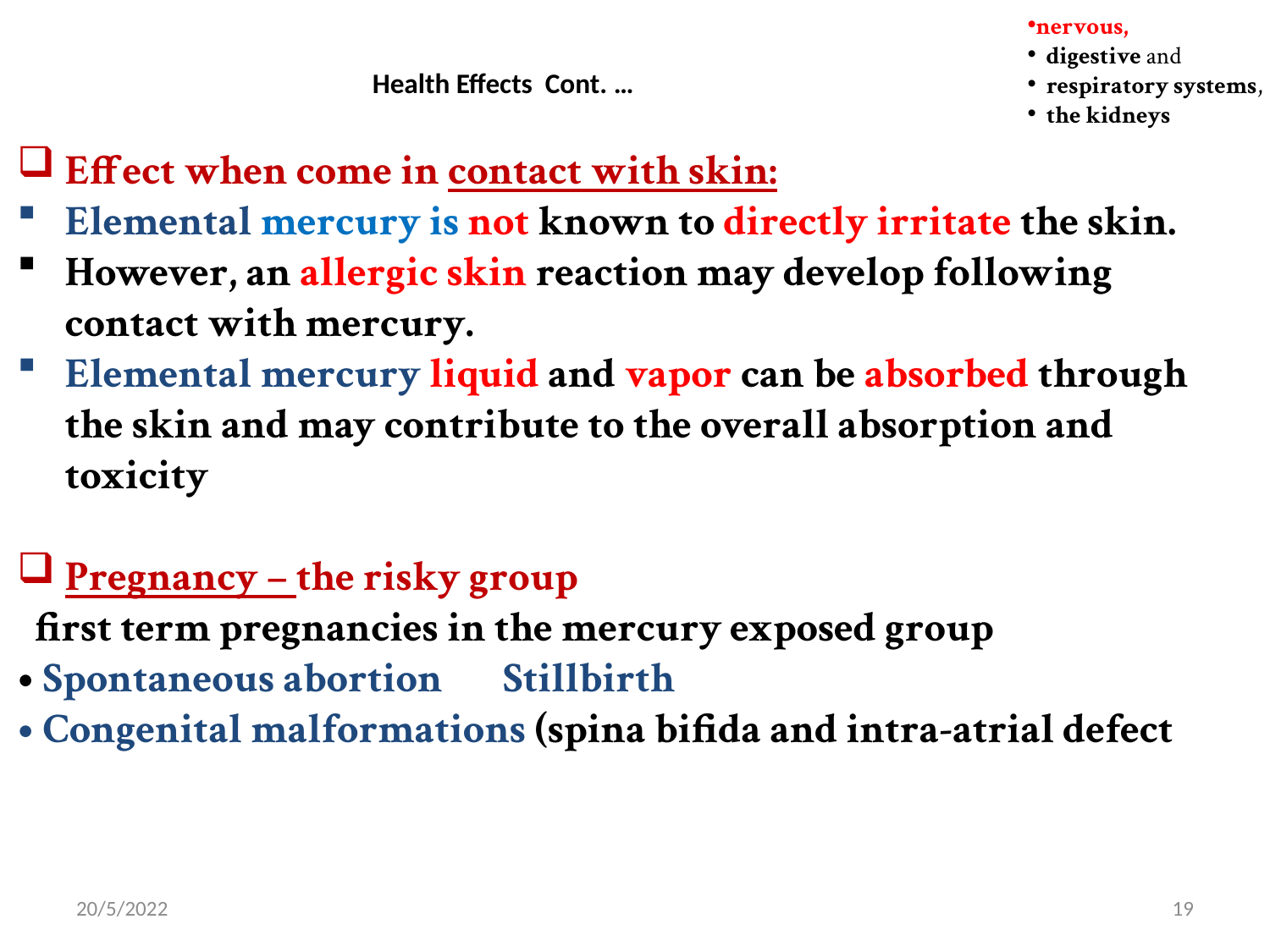

nervous,
  digestive and
  respiratory systems,
  the kidneys
Health Effects  Cont. …
Effect when come in contact with skin:
Elemental mercury is not known to directly irritate the skin.
However, an allergic skin reaction may develop following contact with mercury.
Elemental mercury liquid and vapor can be absorbed through the skin and may contribute to the overall absorption and toxicity

Pregnancy – the risky group
  first term pregnancies in the mercury exposed group
• Spontaneous abortion       Stillbirth
• Congenital malformations (spina bifida and intra-atrial defect
20/5/2022
19